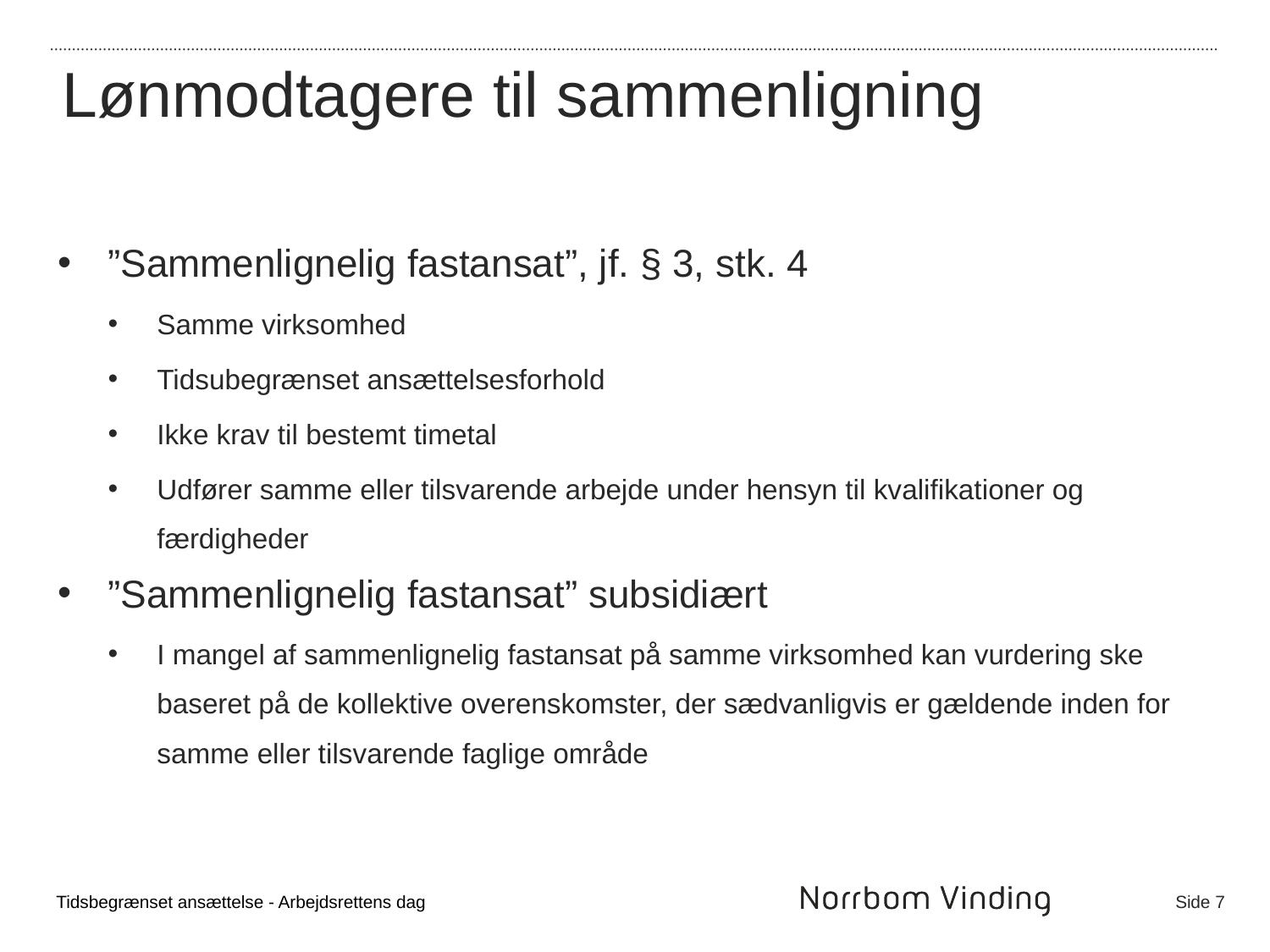

Lønmodtagere til sammenligning
”Sammenlignelig fastansat”, jf. § 3, stk. 4
Samme virksomhed
Tidsubegrænset ansættelsesforhold
Ikke krav til bestemt timetal
Udfører samme eller tilsvarende arbejde under hensyn til kvalifikationer og færdigheder
”Sammenlignelig fastansat” subsidiært
I mangel af sammenlignelig fastansat på samme virksomhed kan vurdering ske baseret på de kollektive overenskomster, der sædvanligvis er gældende inden for samme eller tilsvarende faglige område
Tidsbegrænset ansættelse - Arbejdsrettens dag